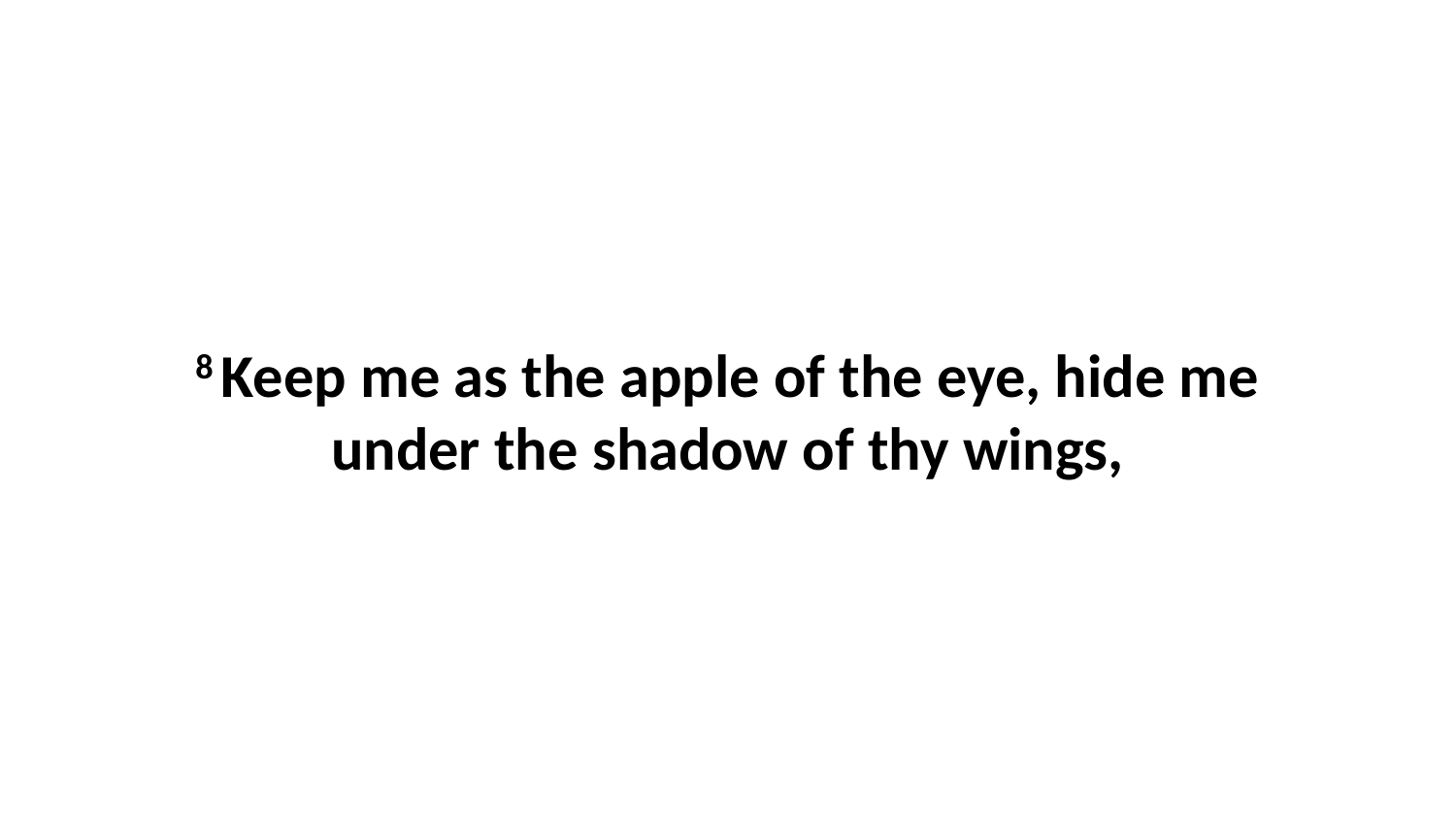

8 Keep me as the apple of the eye, hide me under the shadow of thy wings,